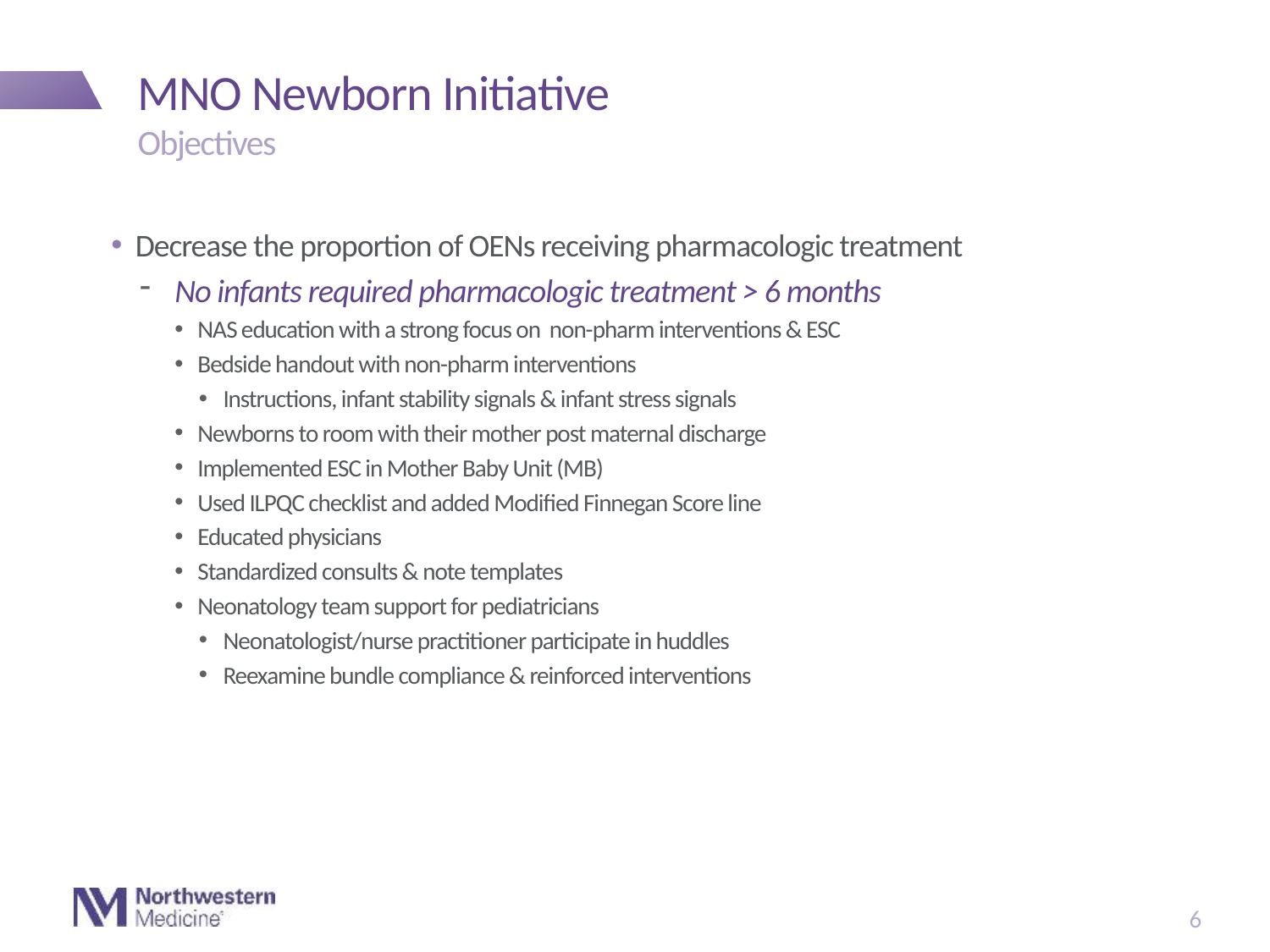

# MNO Newborn Initiative
Objectives
Decrease the proportion of OENs receiving pharmacologic treatment
No infants required pharmacologic treatment > 6 months
NAS education with a strong focus on  non-pharm interventions & ESC
Bedside handout with non-pharm interventions
Instructions, infant stability signals & infant stress signals
Newborns to room with their mother post maternal discharge
Implemented ESC in Mother Baby Unit (MB)
Used ILPQC checklist and added Modified Finnegan Score line
Educated physicians
Standardized consults & note templates
Neonatology team support for pediatricians
Neonatologist/nurse practitioner participate in huddles
Reexamine bundle compliance & reinforced interventions

6